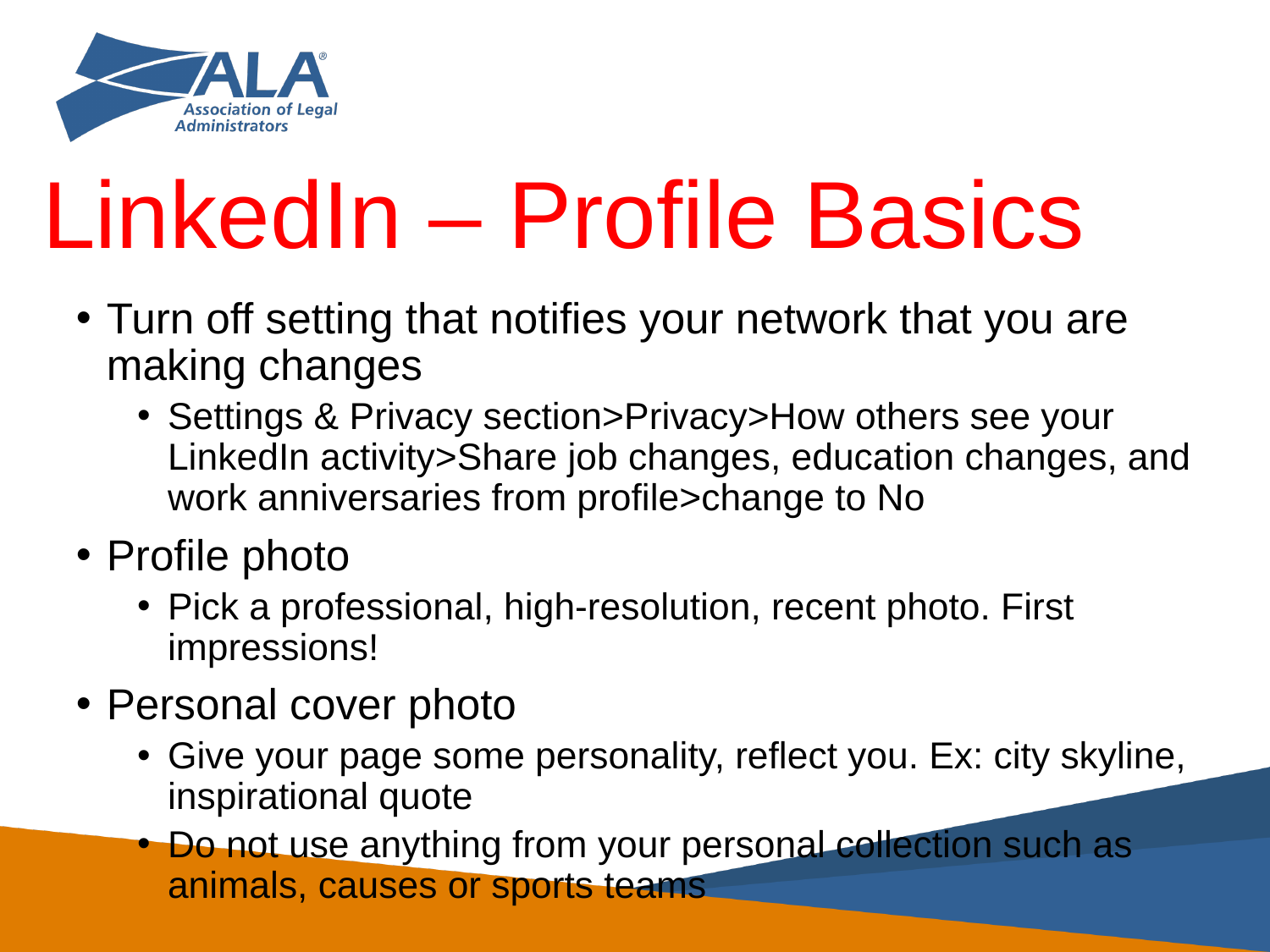

LinkedIn – Profile Basics
Turn off setting that notifies your network that you are making changes
Settings & Privacy section>Privacy>How others see your LinkedIn activity>Share job changes, education changes, and work anniversaries from profile>change to No
Profile photo
Pick a professional, high-resolution, recent photo. First impressions!
Personal cover photo
Give your page some personality, reflect you. Ex: city skyline, inspirational quote
Do not use anything from your personal collection such as animals, causes or sports teams